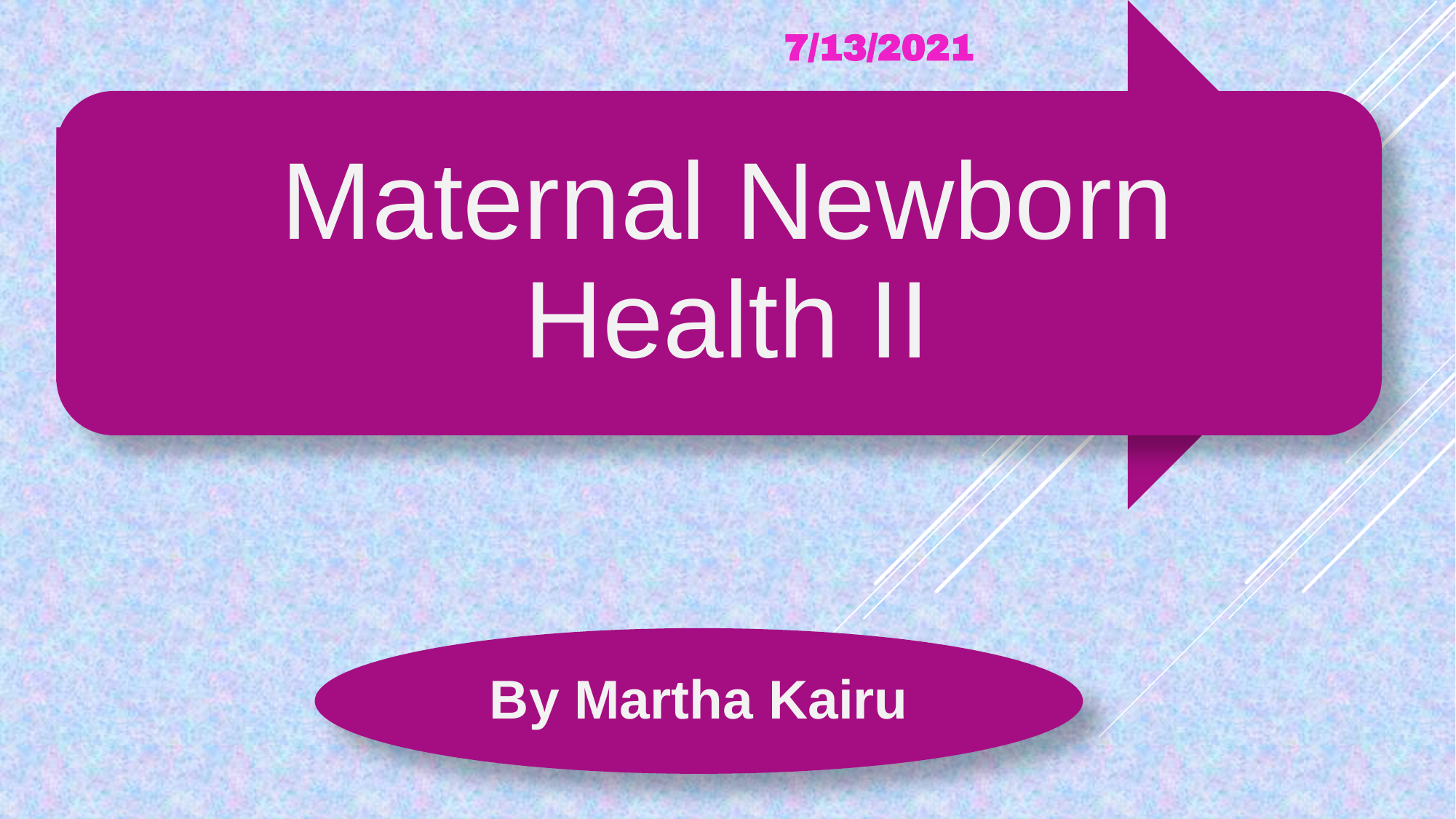

Maternal Newborn Health II
7/13/2021
By Martha Kairu